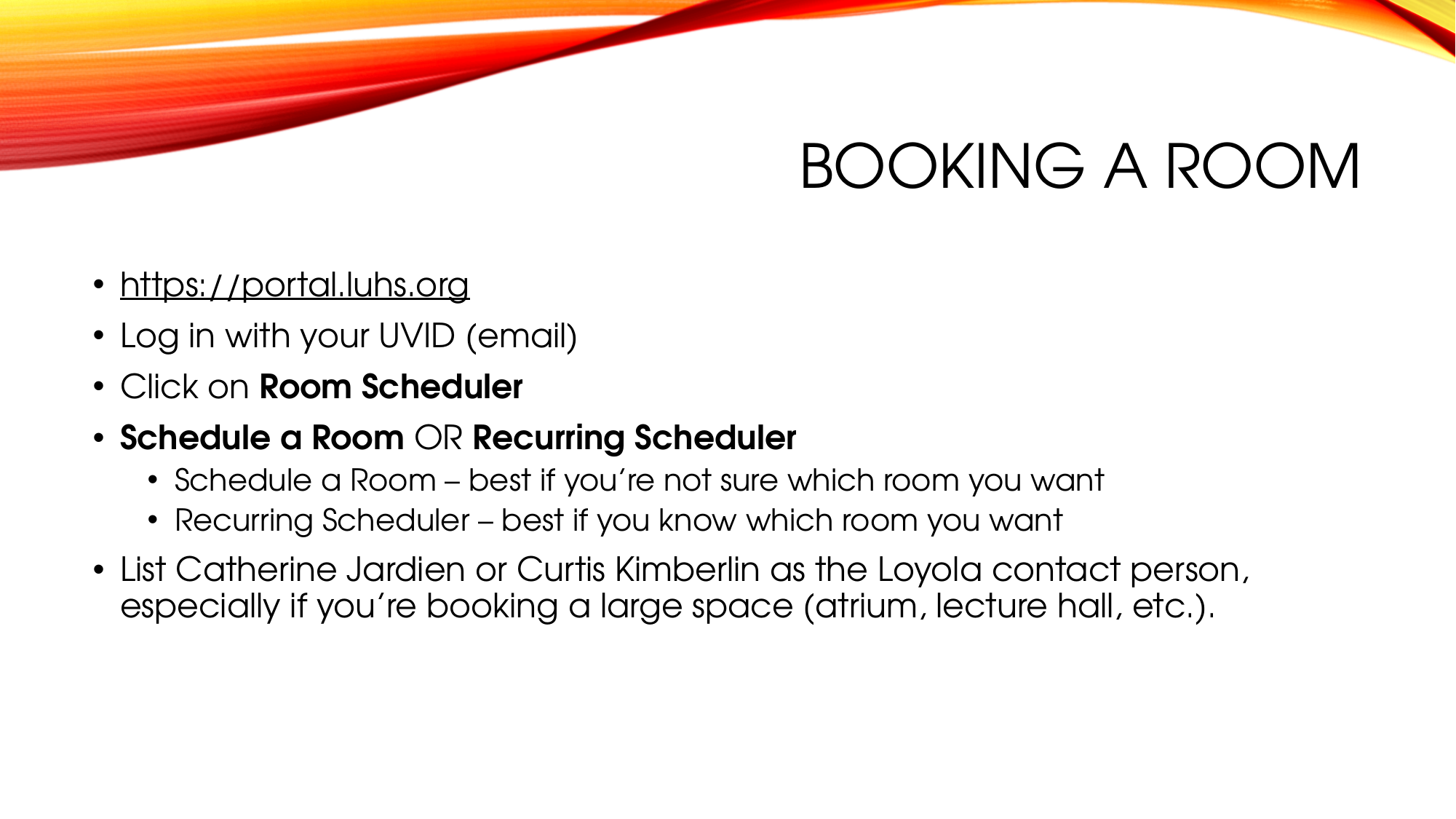

# Booking a Room
https://portal.luhs.org
Log in with your UVID (email)
Click on Room Scheduler
Schedule a Room OR Recurring Scheduler
Schedule a Room – best if you’re not sure which room you want
Recurring Scheduler – best if you know which room you want
List Catherine Jardien or Curtis Kimberlin as the Loyola contact person, especially if you’re booking a large space (atrium, lecture hall, etc.).